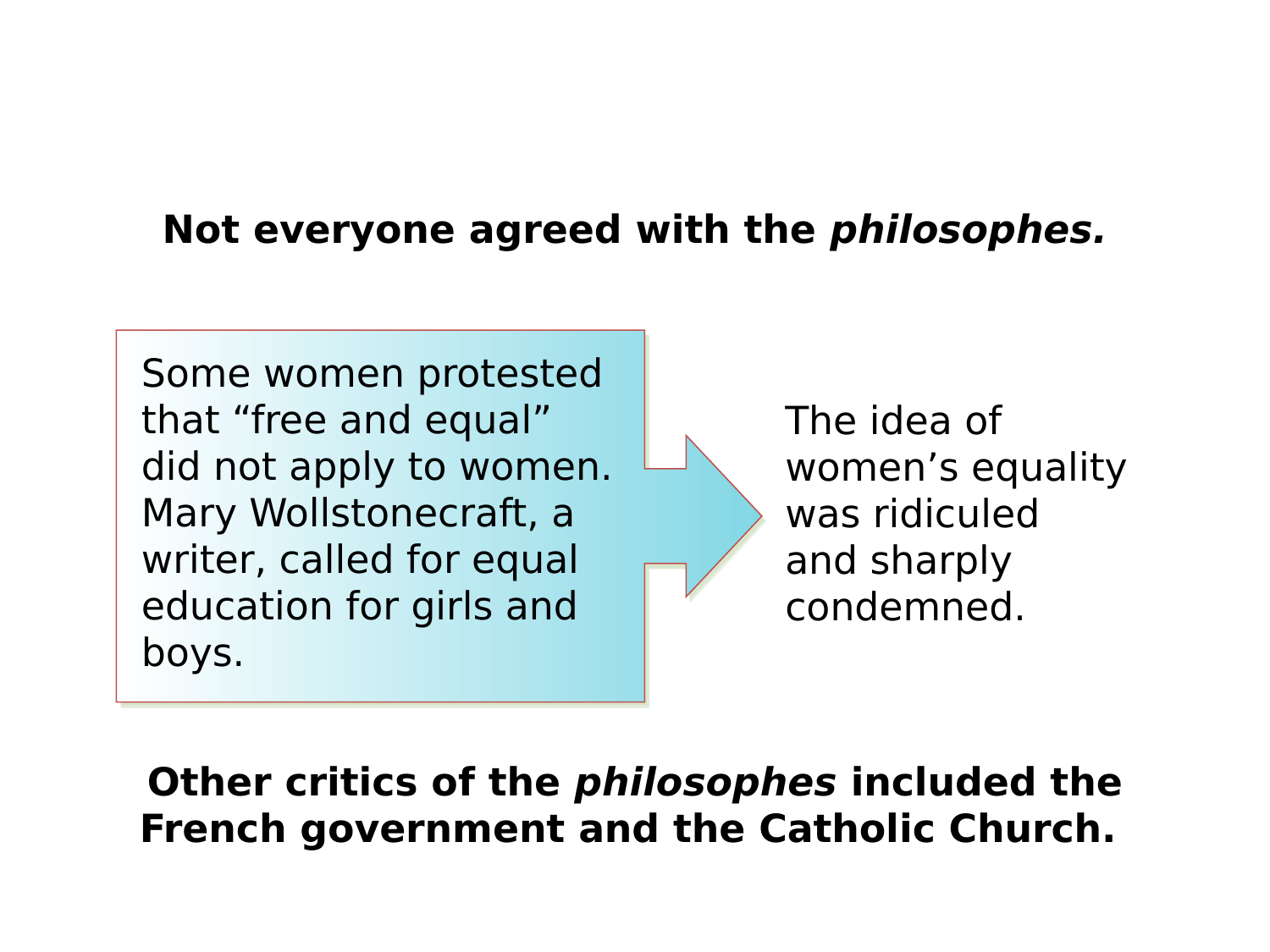

Not everyone agreed with the philosophes.
Some women protested that “free and equal” did not apply to women. Mary Wollstonecraft, a writer, called for equal education for girls and boys.
The idea of women’s equality was ridiculed
and sharply condemned.
Other critics of the philosophes included the French government and the Catholic Church.